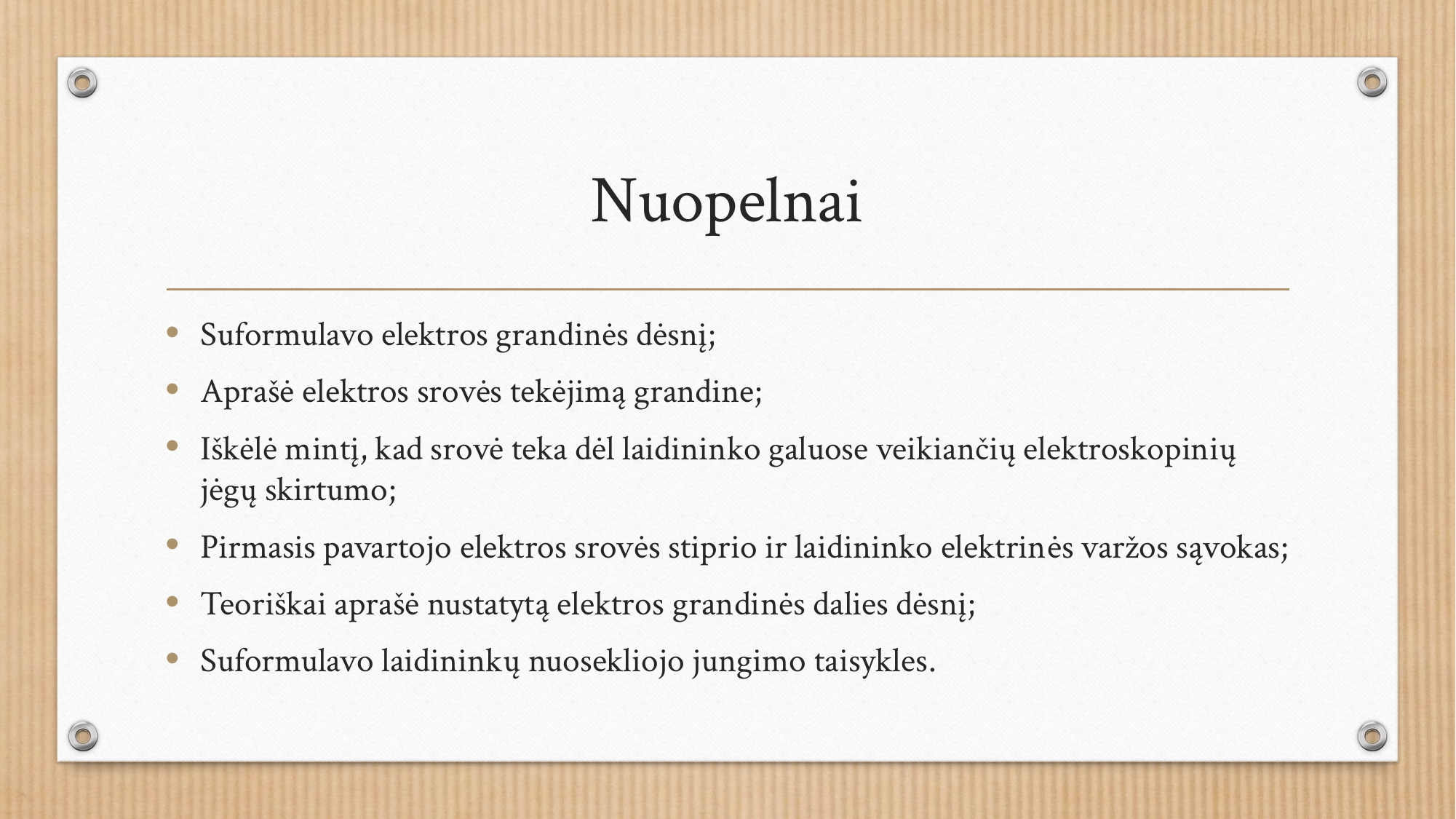

# Nuopelnai
Suformulavo elektros grandinės dėsnį;
Aprašė elektros srovės tekėjimą grandine;
Iškėlė mintį, kad srovė teka dėl laidininko galuose veikiančių elektroskopinių jėgų skirtumo;
Pirmasis pavartojo elektros srovės stiprio ir laidininko elektrinės varžos sąvokas;
Teoriškai aprašė nustatytą elektros grandinės dalies dėsnį;
Suformulavo laidininkų nuosekliojo jungimo taisykles.